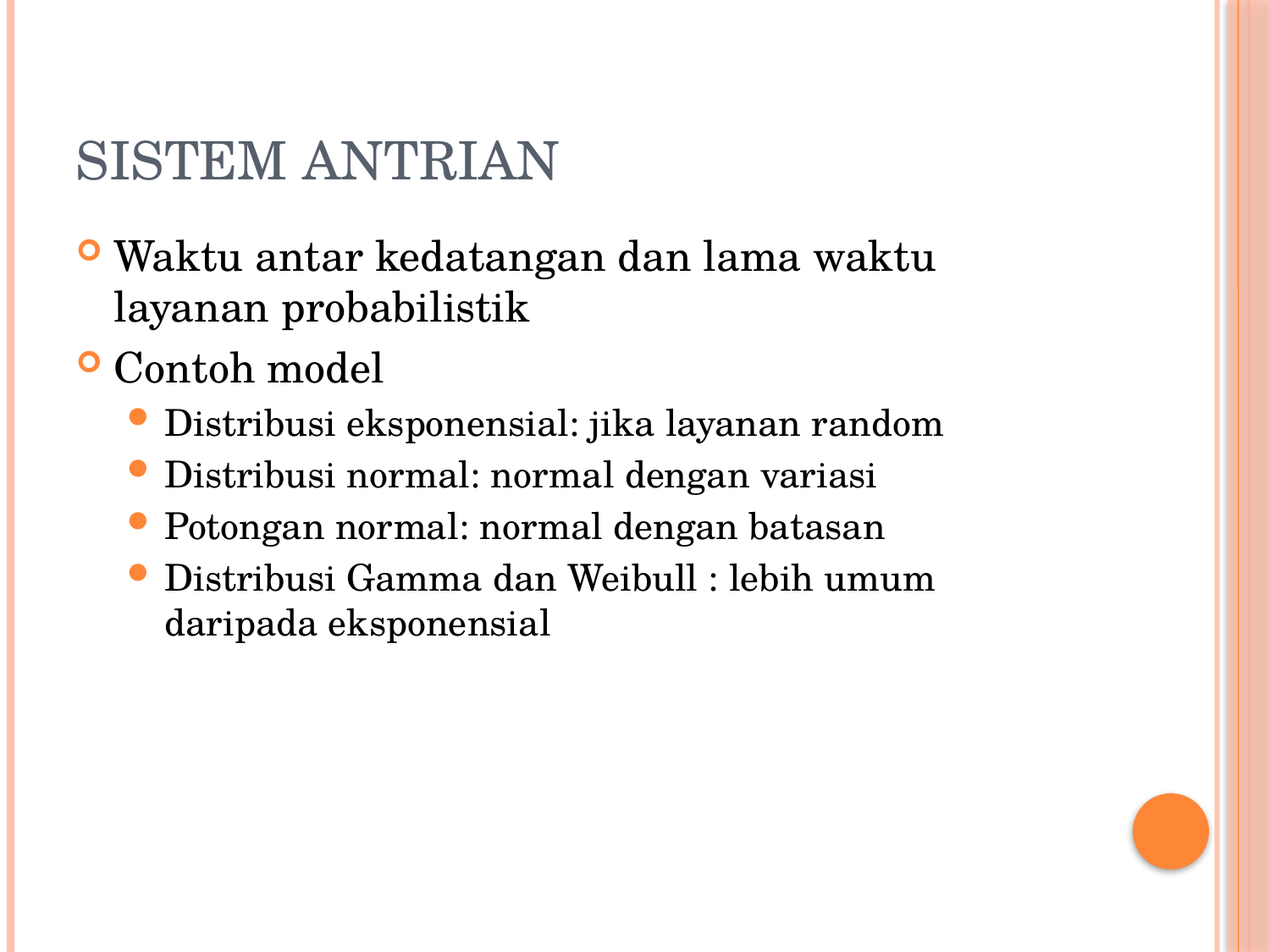

# Sistem antrian
Waktu antar kedatangan dan lama waktu layanan probabilistik
Contoh model
Distribusi eksponensial: jika layanan random
Distribusi normal: normal dengan variasi
Potongan normal: normal dengan batasan
Distribusi Gamma dan Weibull : lebih umum daripada eksponensial